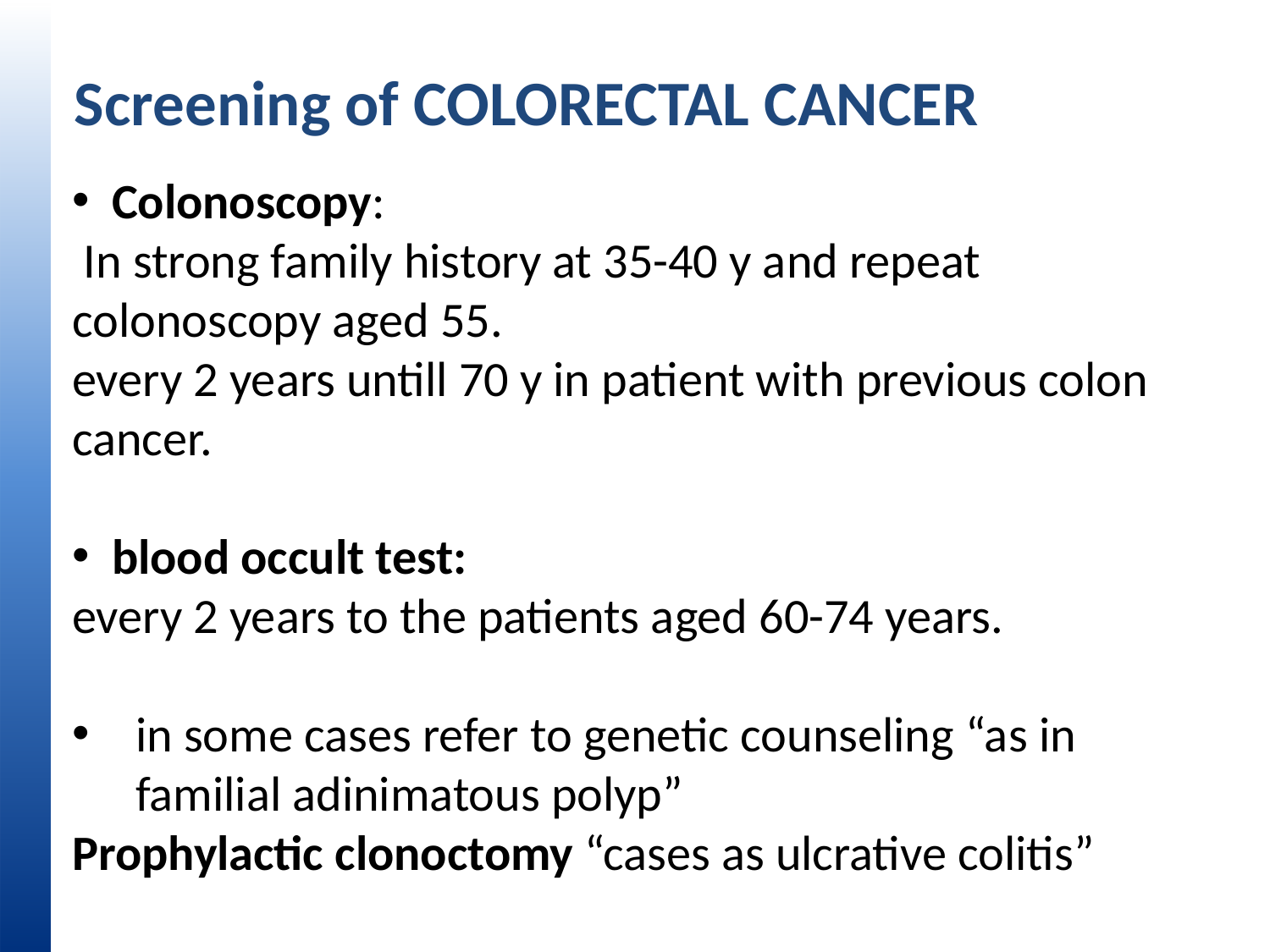

# Screening of COLORECTAL CANCER
Colonoscopy:
 In strong family history at 35-40 y and repeat colonoscopy aged 55.
every 2 years untill 70 y in patient with previous colon cancer.

blood occult test:
every 2 years to the patients aged 60-74 years.

in some cases refer to genetic counseling “as in familial adinimatous polyp”
Prophylactic clonoctomy “cases as ulcrative colitis”